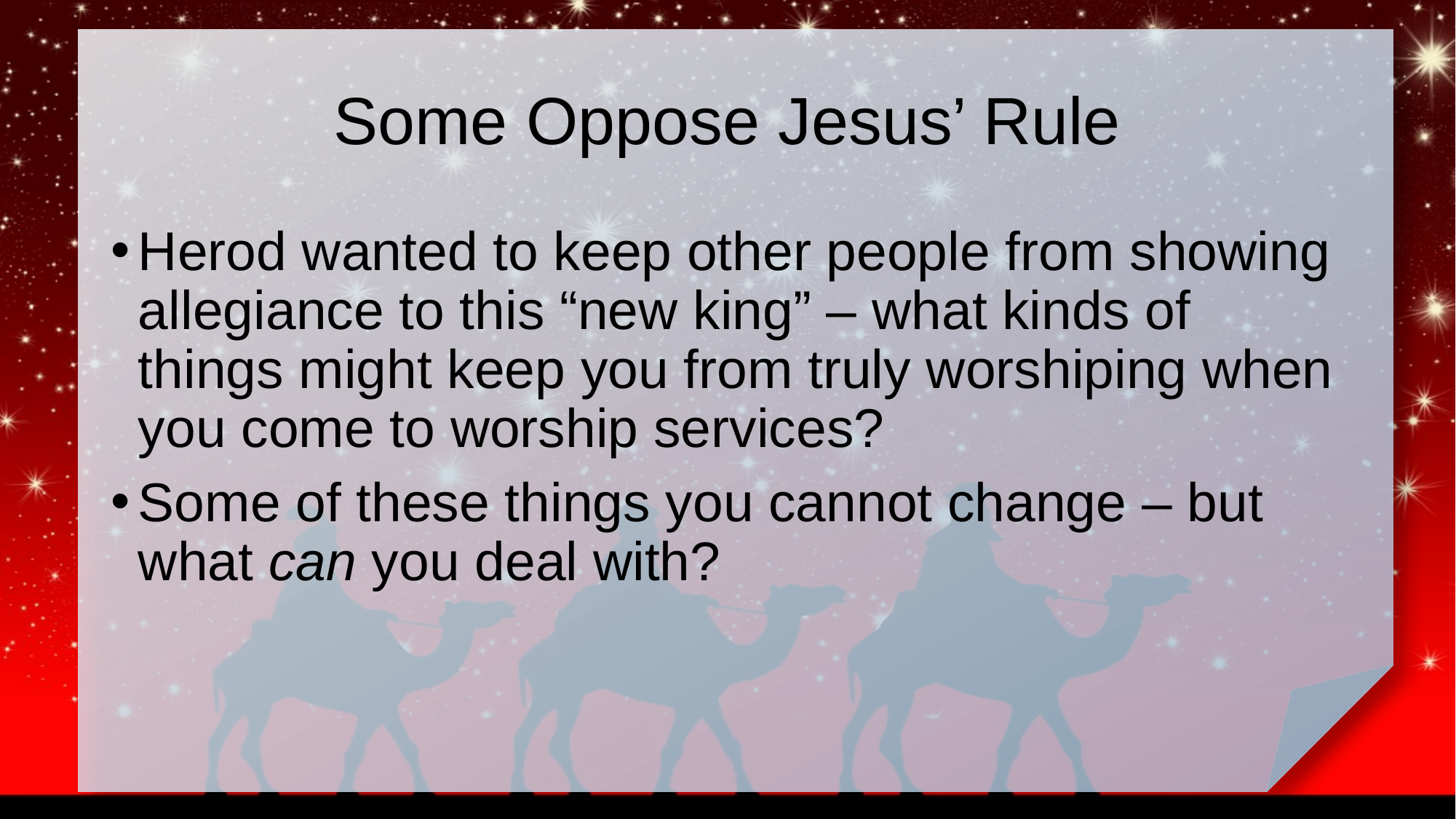

# Some Oppose Jesus’ Rule
Herod wanted to keep other people from showing allegiance to this “new king” – what kinds of things might keep you from truly worshiping when you come to worship services?
Some of these things you cannot change – but what can you deal with?